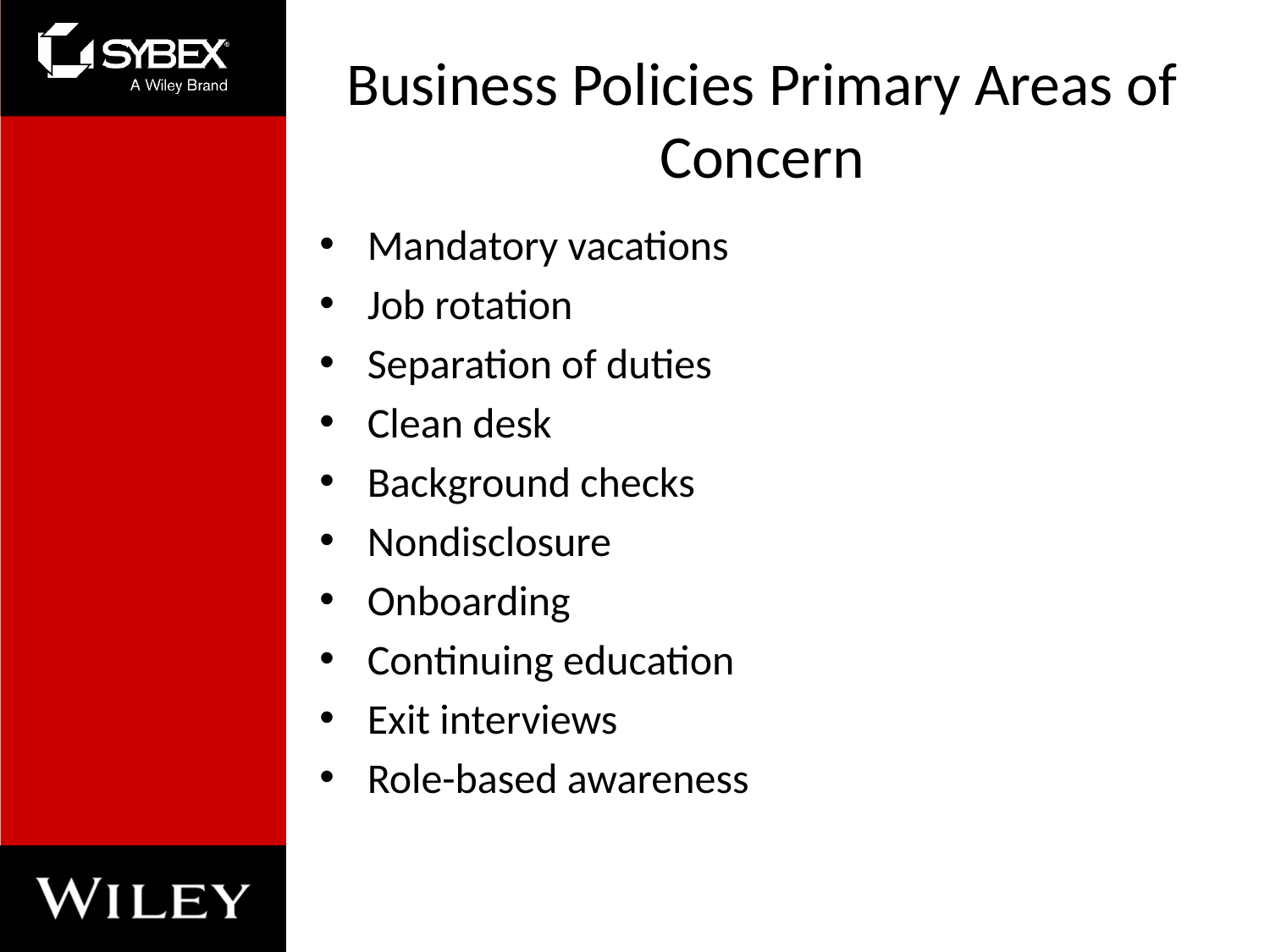

# Business Policies Primary Areas of Concern
Mandatory vacations
Job rotation
Separation of duties
Clean desk
Background checks
Nondisclosure
Onboarding
Continuing education
Exit interviews
Role-based awareness